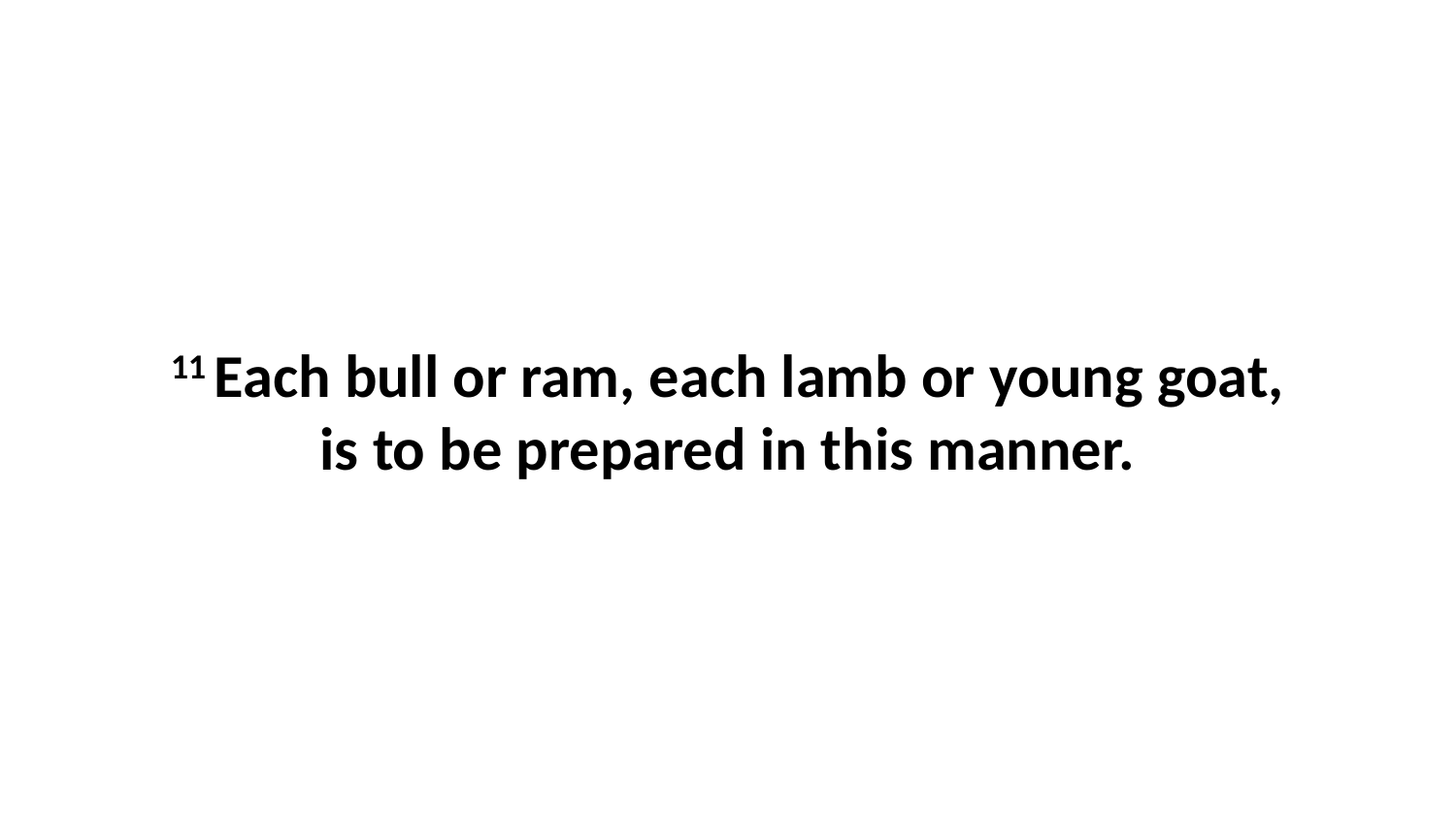

11 Each bull or ram, each lamb or young goat, is to be prepared in this manner.